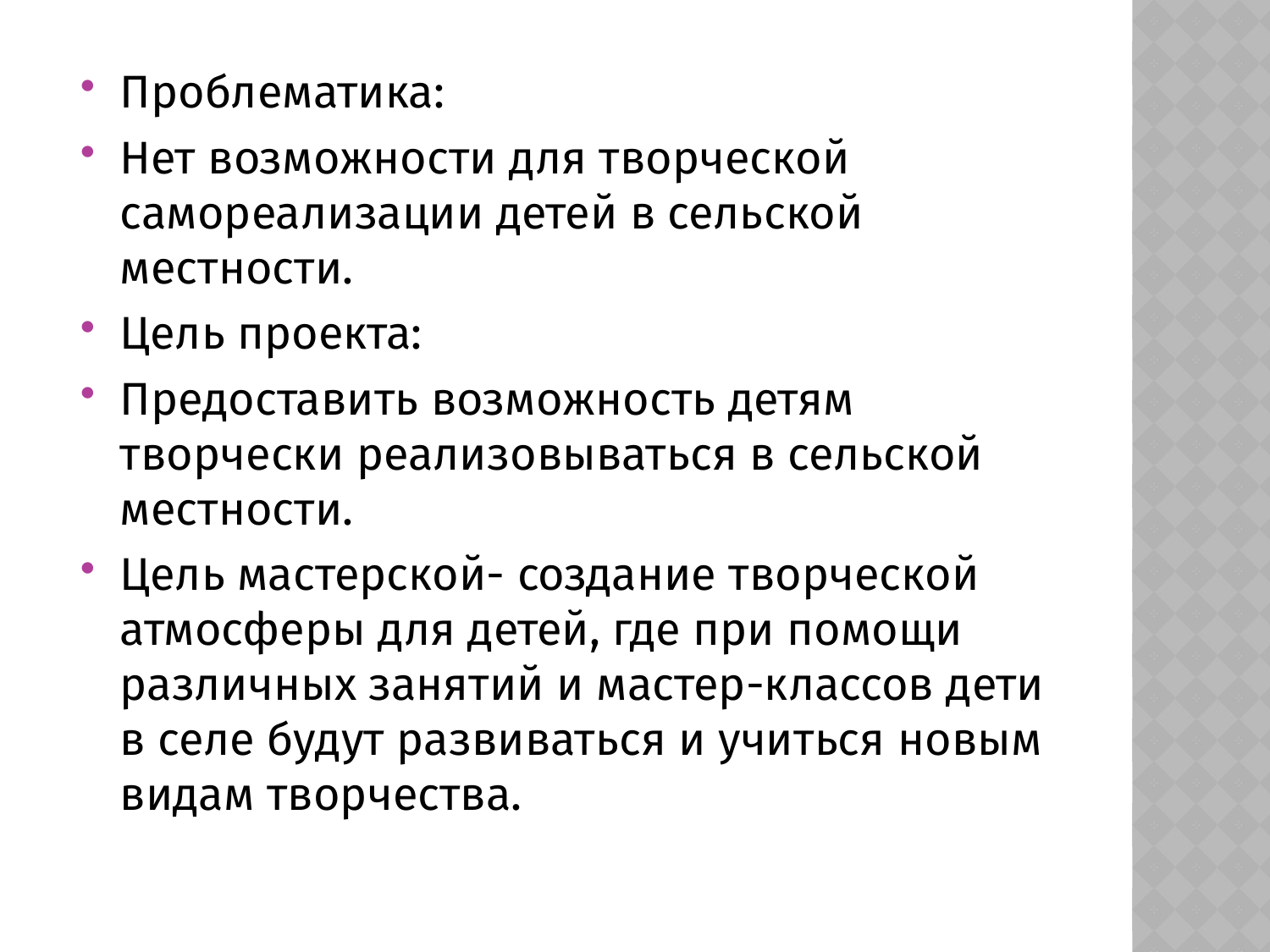

#
Проблематика:
Нет возможности для творческой самореализации детей в сельской местности.
Цель проекта:
Предоставить возможность детям творчески реализовываться в сельской местности.
Цель мастерской- создание творческой атмосферы для детей, где при помощи различных занятий и мастер-классов дети в селе будут развиваться и учиться новым видам творчества.